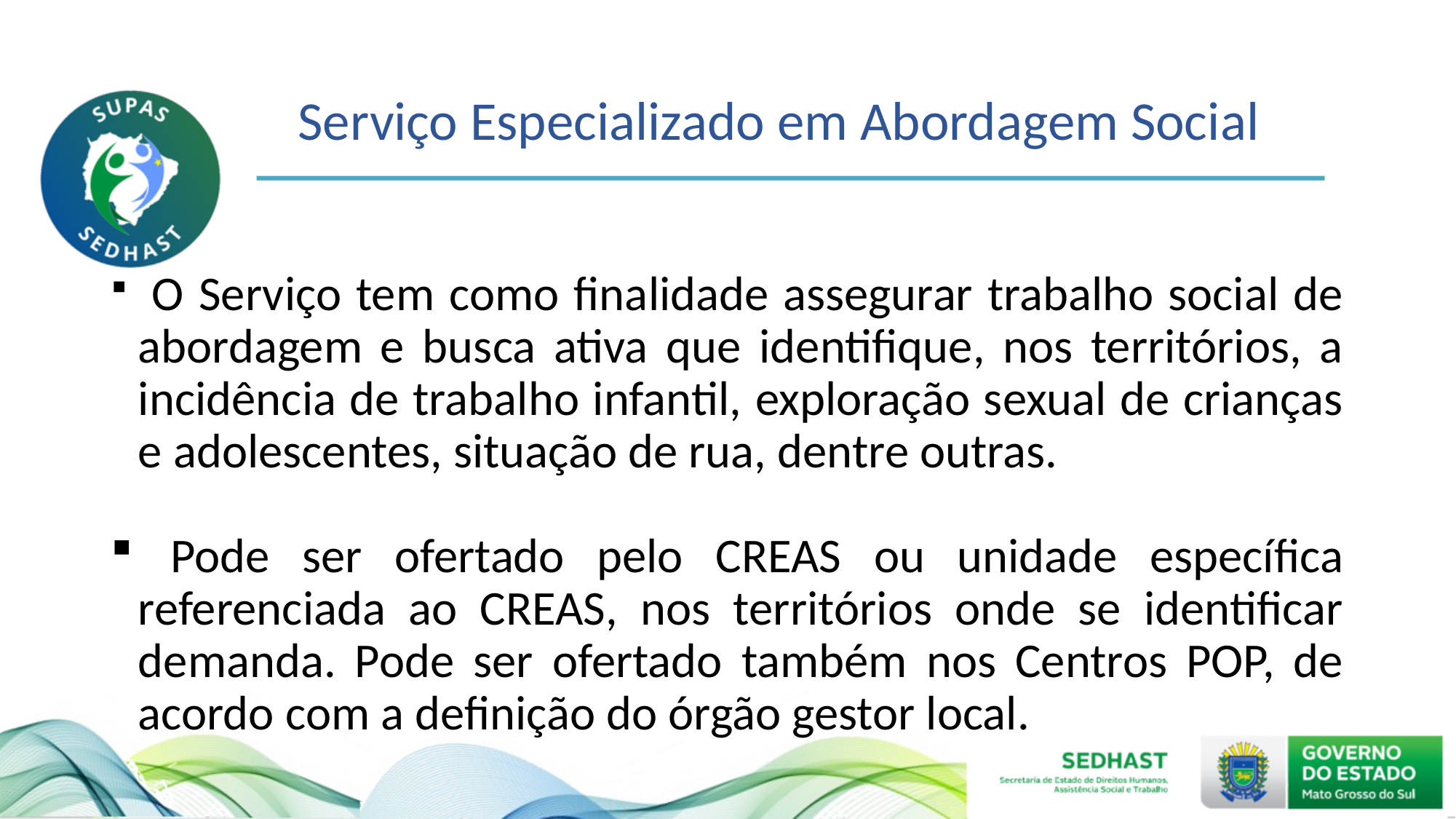

# Serviço Especializado em Abordagem Social
 O Serviço tem como finalidade assegurar trabalho social de abordagem e busca ativa que identifique, nos territórios, a incidência de trabalho infantil, exploração sexual de crianças e adolescentes, situação de rua, dentre outras.

 Pode ser ofertado pelo CREAS ou unidade específica referenciada ao CREAS, nos territórios onde se identificar demanda. Pode ser ofertado também nos Centros POP, de acordo com a definição do órgão gestor local.